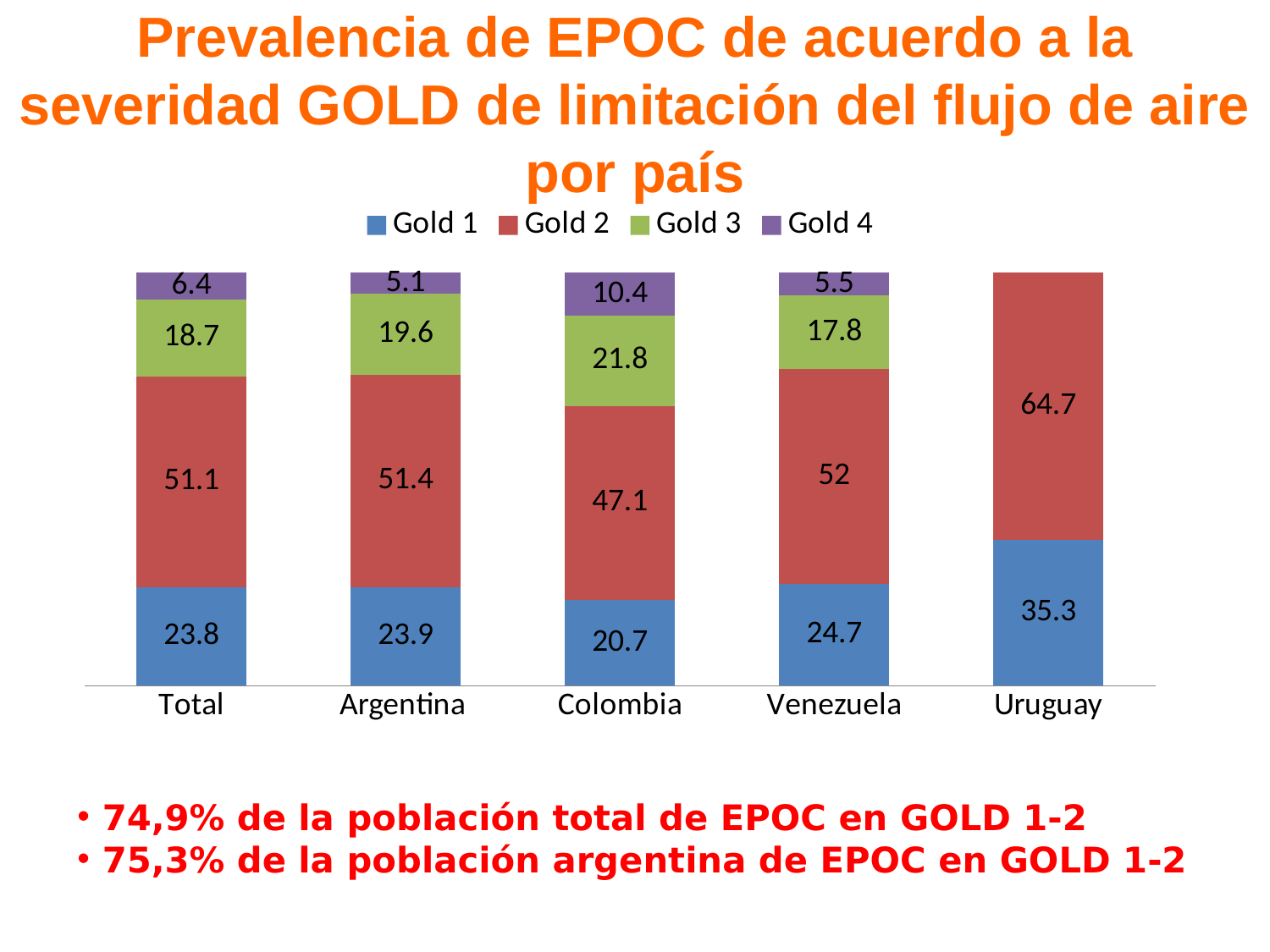

# Prevalencia de EPOC de acuerdo a la severidad GOLD de limitación del flujo de aire por país

### Chart

| Category | Gold 1 | Gold 2 | Gold 3 | Gold 4 |
|---|---|---|---|---|
| Total | 23.8 | 51.1 | 18.7 | 6.4 |
| Argentina  | 23.9 | 51.4 | 19.6 | 5.1 |
| Colombia | 20.7 | 47.1 | 21.8 | 10.4 |
| Venezuela | 24.7 | 52.0 | 17.8 | 5.5 |
| Uruguay | 35.3 | 64.7 | 0.0 | 0.0 |
74,9% de la población total de EPOC en GOLD 1-2
75,3% de la población argentina de EPOC en GOLD 1-2